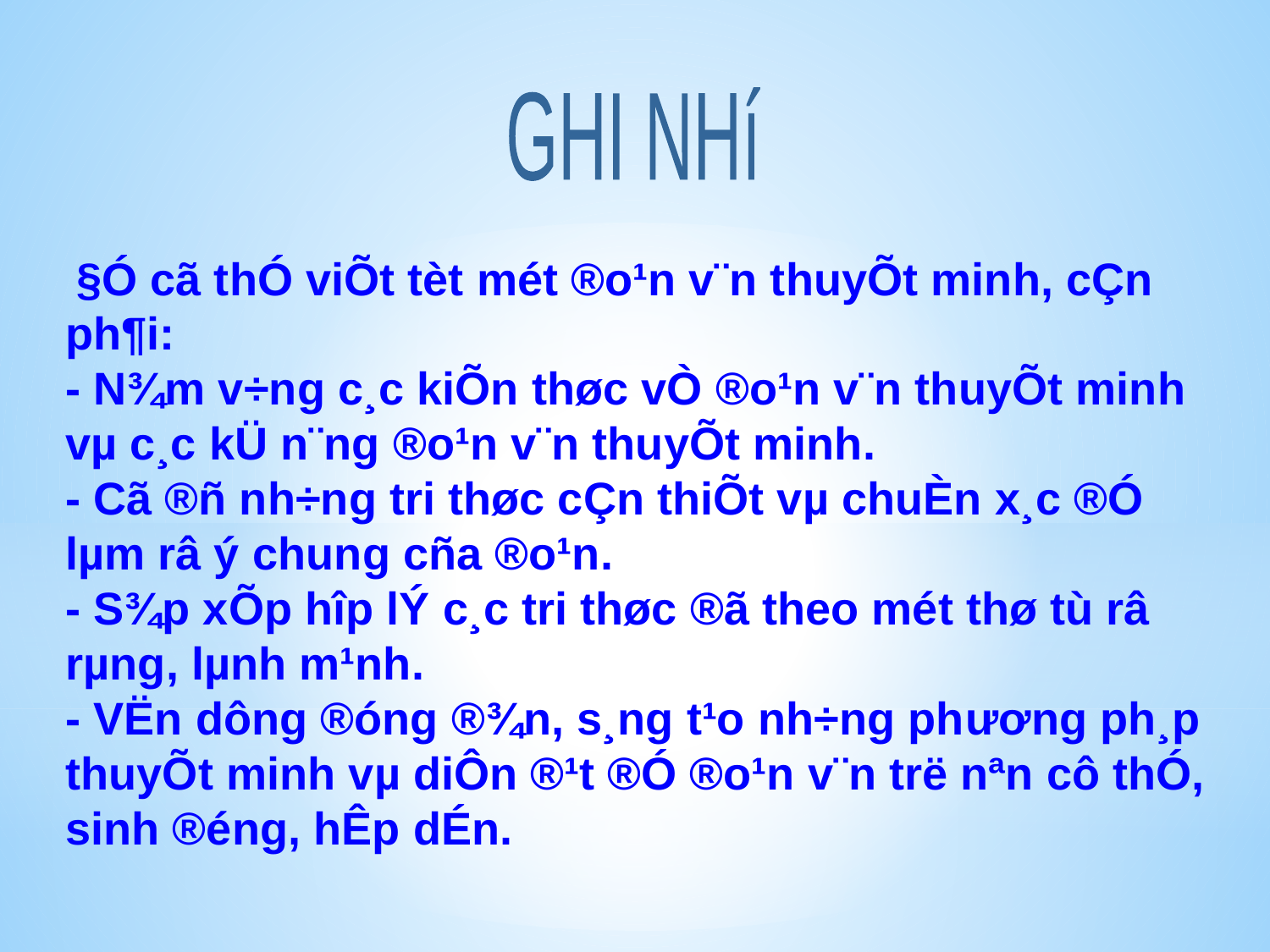

GHI NHí
 §Ó cã thÓ viÕt tèt mét ®o¹n v¨n thuyÕt minh, cÇn ph¶i:
- N¾m v÷ng c¸c kiÕn thøc vÒ ®o¹n v¨n thuyÕt minh vµ c¸c kÜ n¨ng ®o¹n v¨n thuyÕt minh.
- Cã ®ñ nh÷ng tri thøc cÇn thiÕt vµ chuÈn x¸c ®Ó lµm râ ý chung cña ®o¹n.
- S¾p xÕp hîp lÝ c¸c tri thøc ®ã theo mét thø tù râ rµng, lµnh m¹nh.
- VËn dông ®óng ®¾n, s¸ng t¹o nh÷ng ph­ương ph¸p thuyÕt minh vµ diÔn ®¹t ®Ó ®o¹n v¨n trë nªn cô thÓ, sinh ®éng, hÊp dÉn.